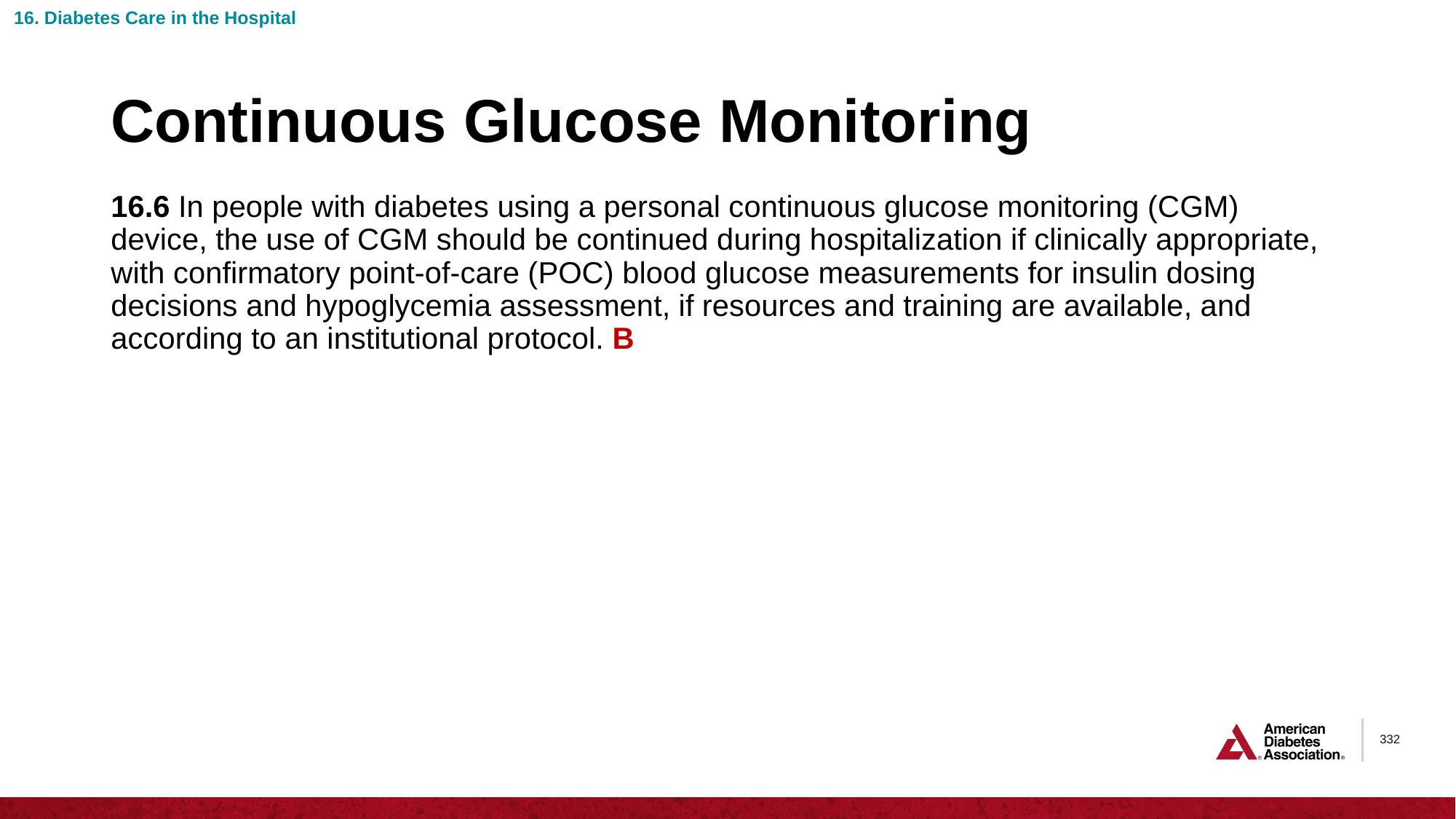

16. Diabetes Care in the Hospital
# Continuous Glucose Monitoring
16.6 In people with diabetes using a personal continuous glucose monitoring (CGM) device, the use of CGM should be continued during hospitalization if clinically appropriate, with confirmatory point-of-care (POC) blood glucose measurements for insulin dosing decisions and hypoglycemia assessment, if resources and training are available, and according to an institutional protocol. B
332